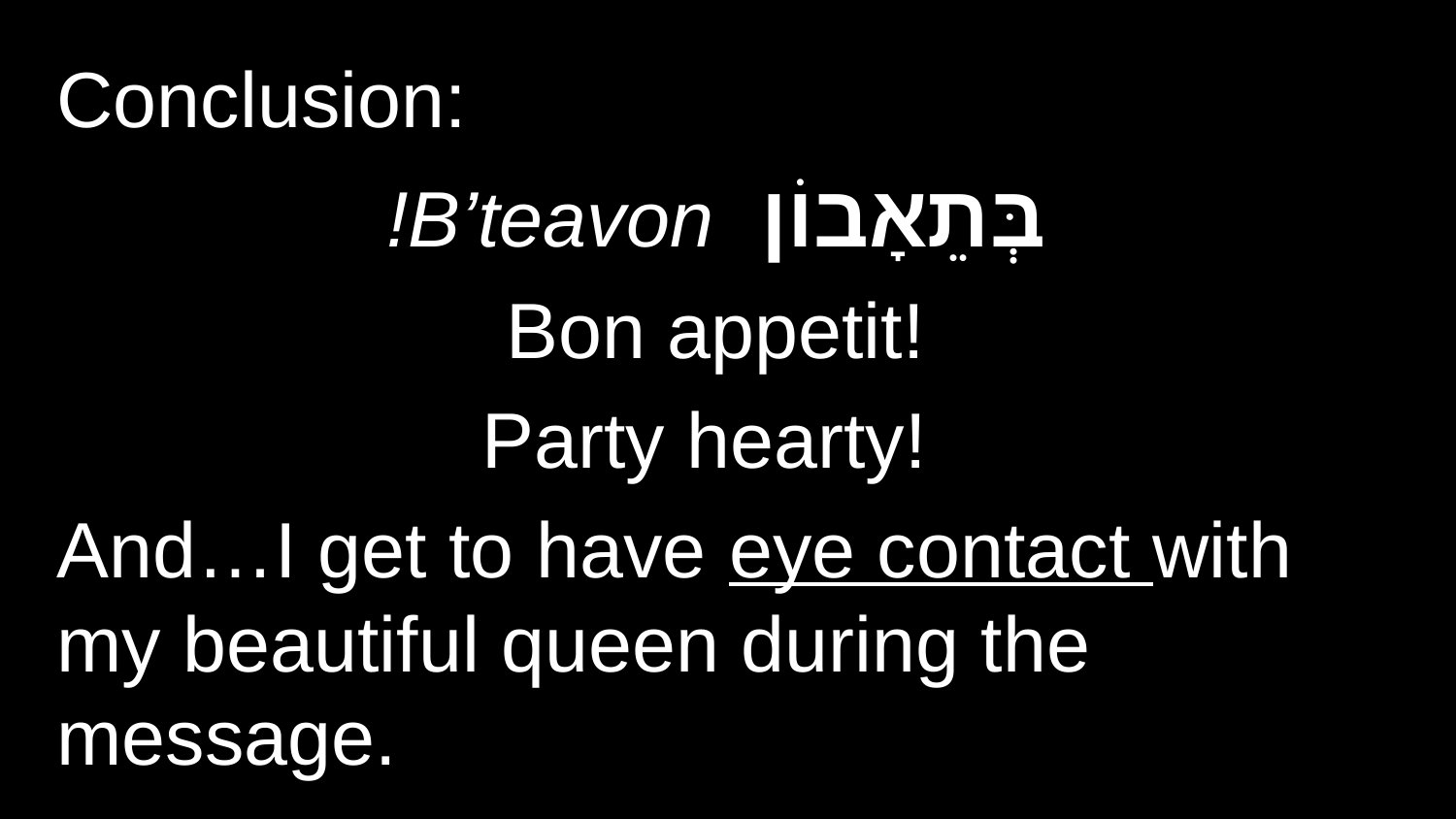

Conclusion:
בְּתֵאָבוֹן  B’teavon!
Bon appetit!
Party hearty!
And…I get to have eye contact with my beautiful queen during the message.